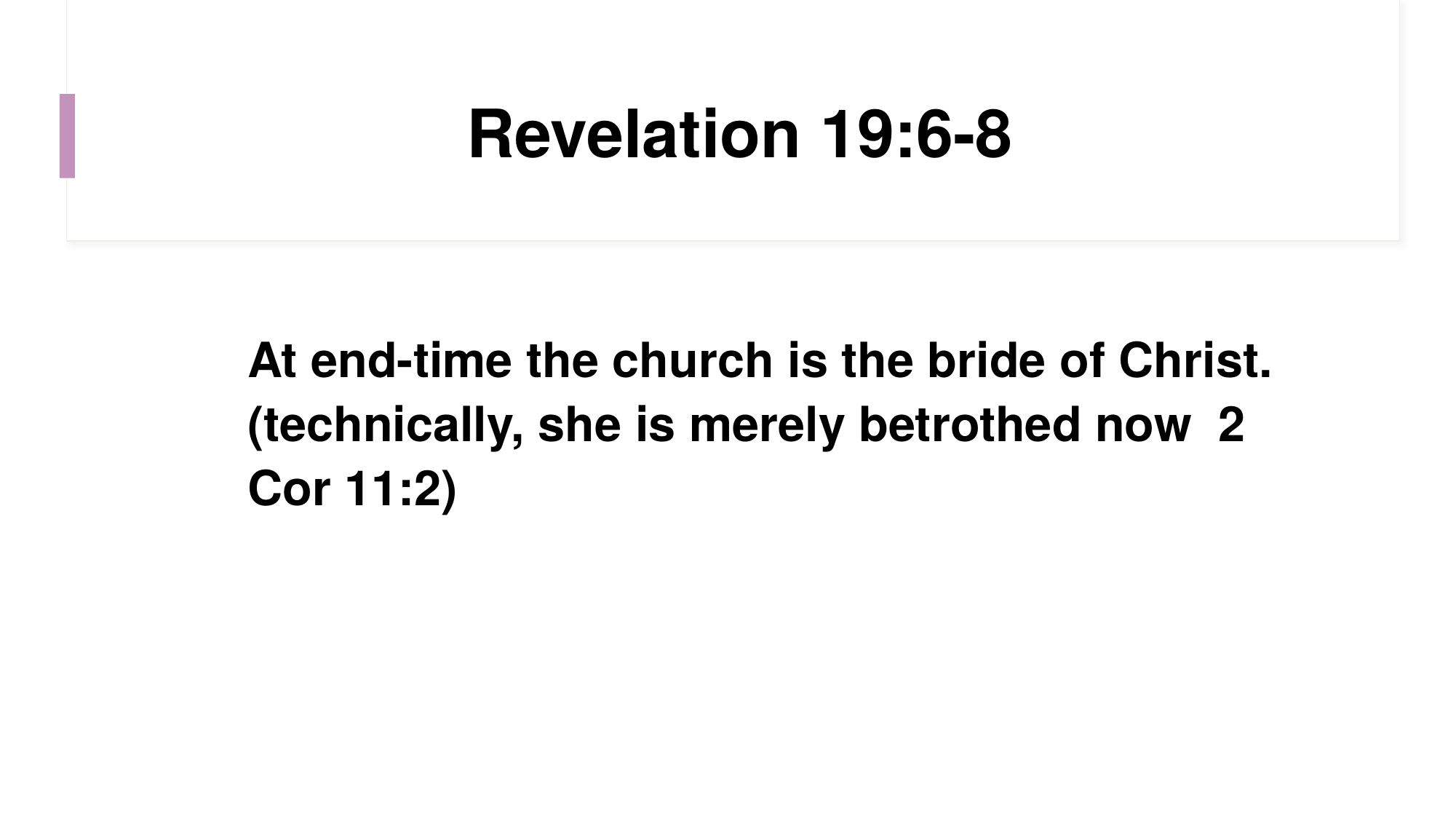

# Revelation 19:6-8
At end-time the church is the bride of Christ.  (technically, she is merely betrothed now  2 Cor 11:2)